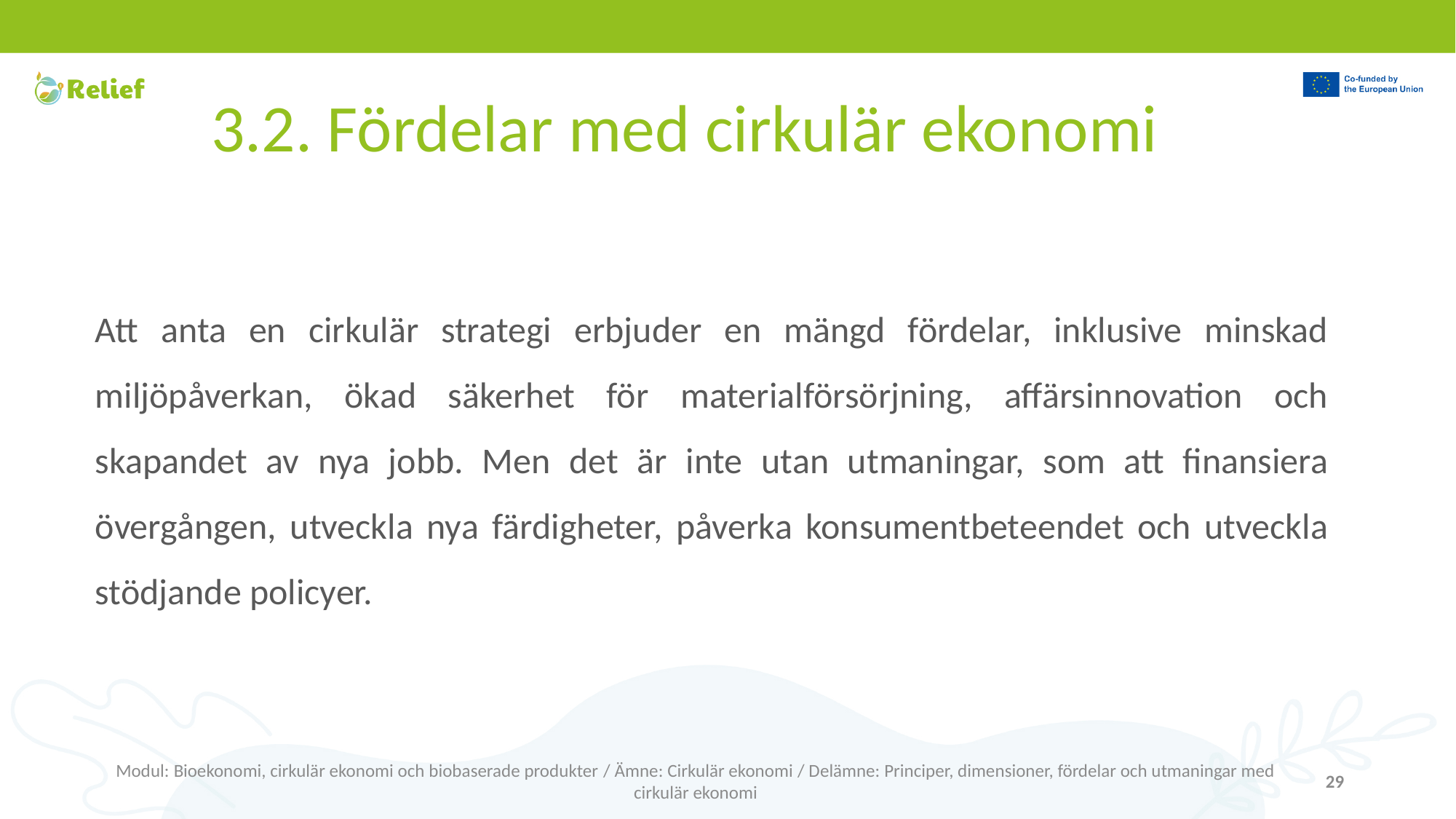

# 3.2. Fördelar med cirkulär ekonomi
Att anta en cirkulär strategi erbjuder en mängd fördelar, inklusive minskad miljöpåverkan, ökad säkerhet för materialförsörjning, affärsinnovation och skapandet av nya jobb. Men det är inte utan utmaningar, som att finansiera övergången, utveckla nya färdigheter, påverka konsumentbeteendet och utveckla stödjande policyer.
Modul: Bioekonomi, cirkulär ekonomi och biobaserade produkter / Ämne: Cirkulär ekonomi / Delämne: Principer, dimensioner, fördelar och utmaningar med cirkulär ekonomi
29